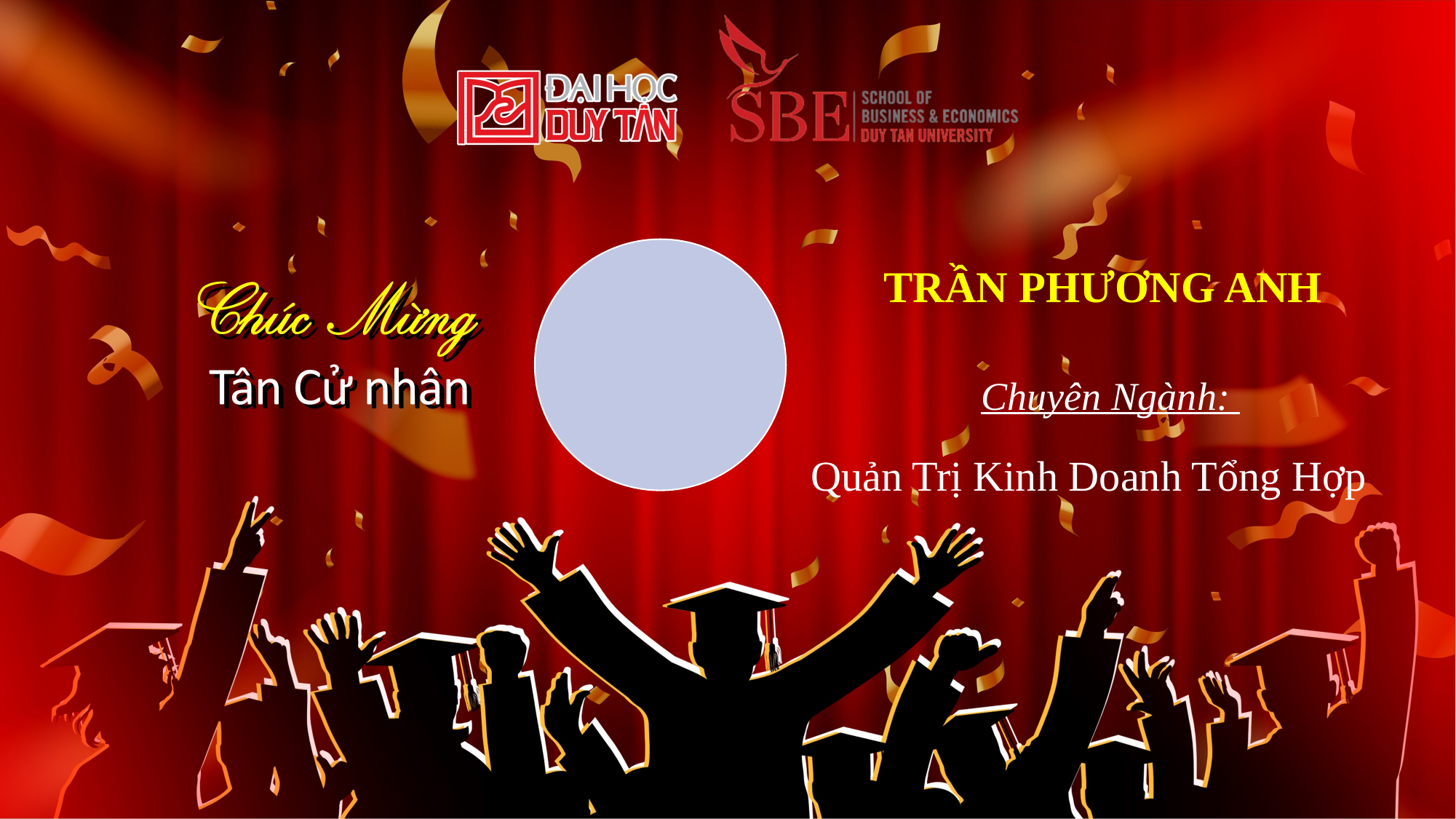

TRẦN PHƯƠNG ANH
Chuyên Ngành:
Quản Trị Kinh Doanh Tổng Hợp